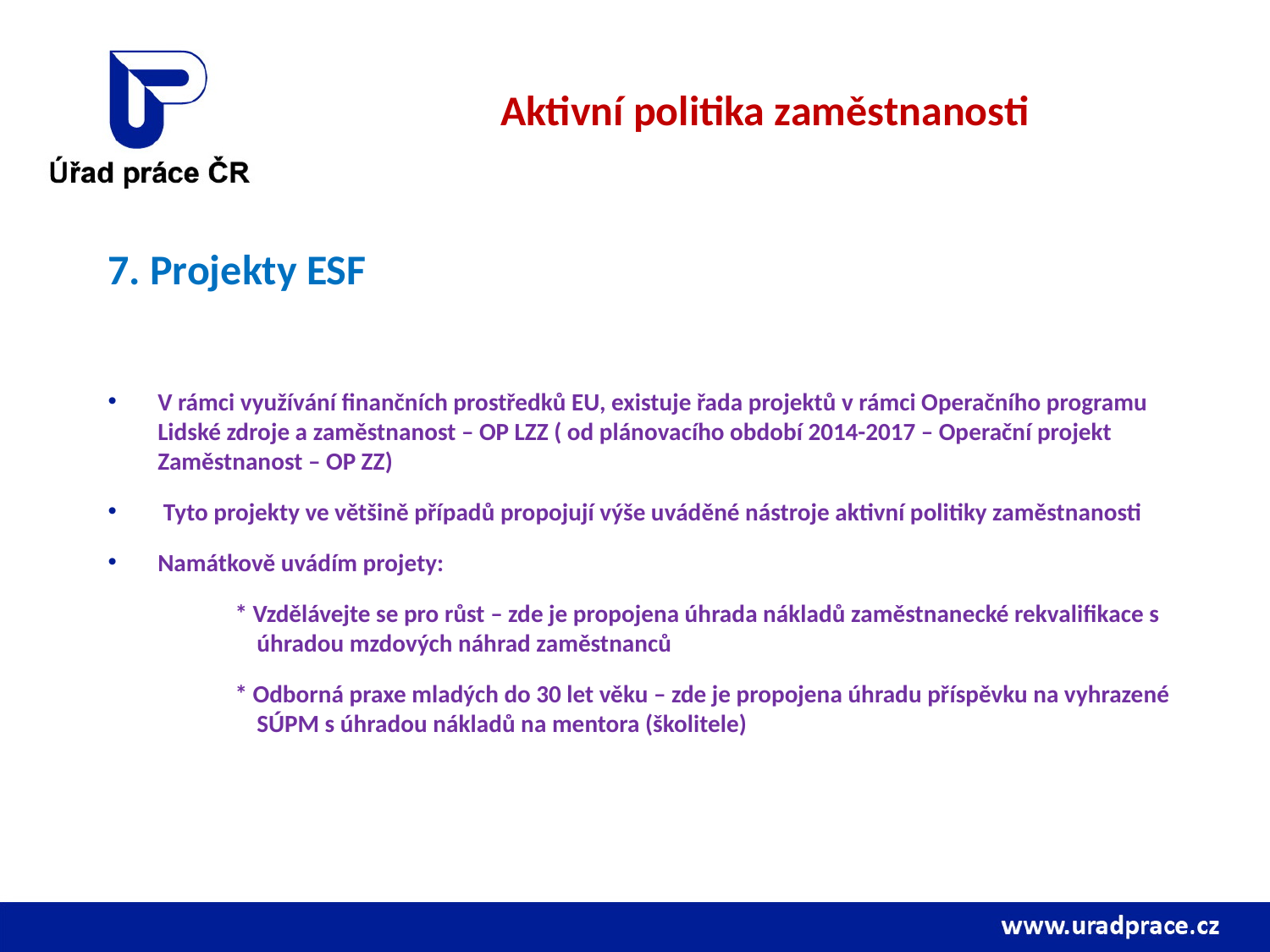

# Aktivní politika zaměstnanosti
7. Projekty ESF

V rámci využívání finančních prostředků EU, existuje řada projektů v rámci Operačního programu Lidské zdroje a zaměstnanost – OP LZZ ( od plánovacího období 2014-2017 – Operační projekt Zaměstnanost – OP ZZ)
 Tyto projekty ve většině případů propojují výše uváděné nástroje aktivní politiky zaměstnanosti
Namátkově uvádím projety:
	* Vzdělávejte se pro růst – zde je propojena úhrada nákladů zaměstnanecké rekvalifikace s 	    úhradou mzdových náhrad zaměstnanců
	* Odborná praxe mladých do 30 let věku – zde je propojena úhradu příspěvku na vyhrazené 	    SÚPM s úhradou nákladů na mentora (školitele)